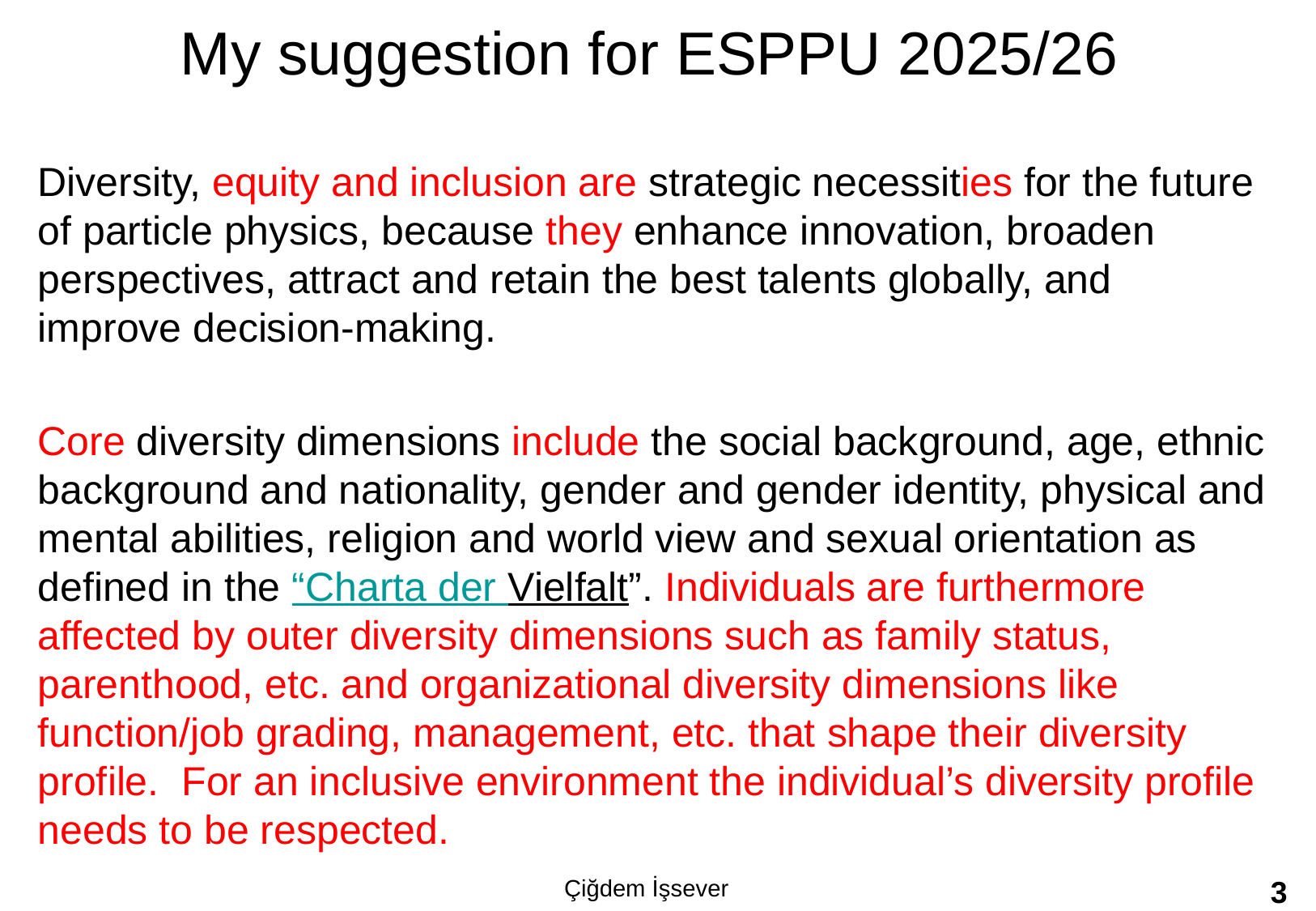

# My suggestion for ESPPU 2025/26
Diversity, equity and inclusion are strategic necessities for the future of particle physics, because they enhance innovation, broaden perspectives, attract and retain the best talents globally, and improve decision-making.

Core diversity dimensions include the social background, age, ethnic background and nationality, gender and gender identity, physical and mental abilities, religion and world view and sexual orientation as defined in the “Charta der Vielfalt”. Individuals are furthermore affected by outer diversity dimensions such as family status, parenthood, etc. and organizational diversity dimensions like function/job grading, management, etc. that shape their diversity profile.  For an inclusive environment the individual’s diversity profile needs to be respected.

Çiğdem İşsever
3